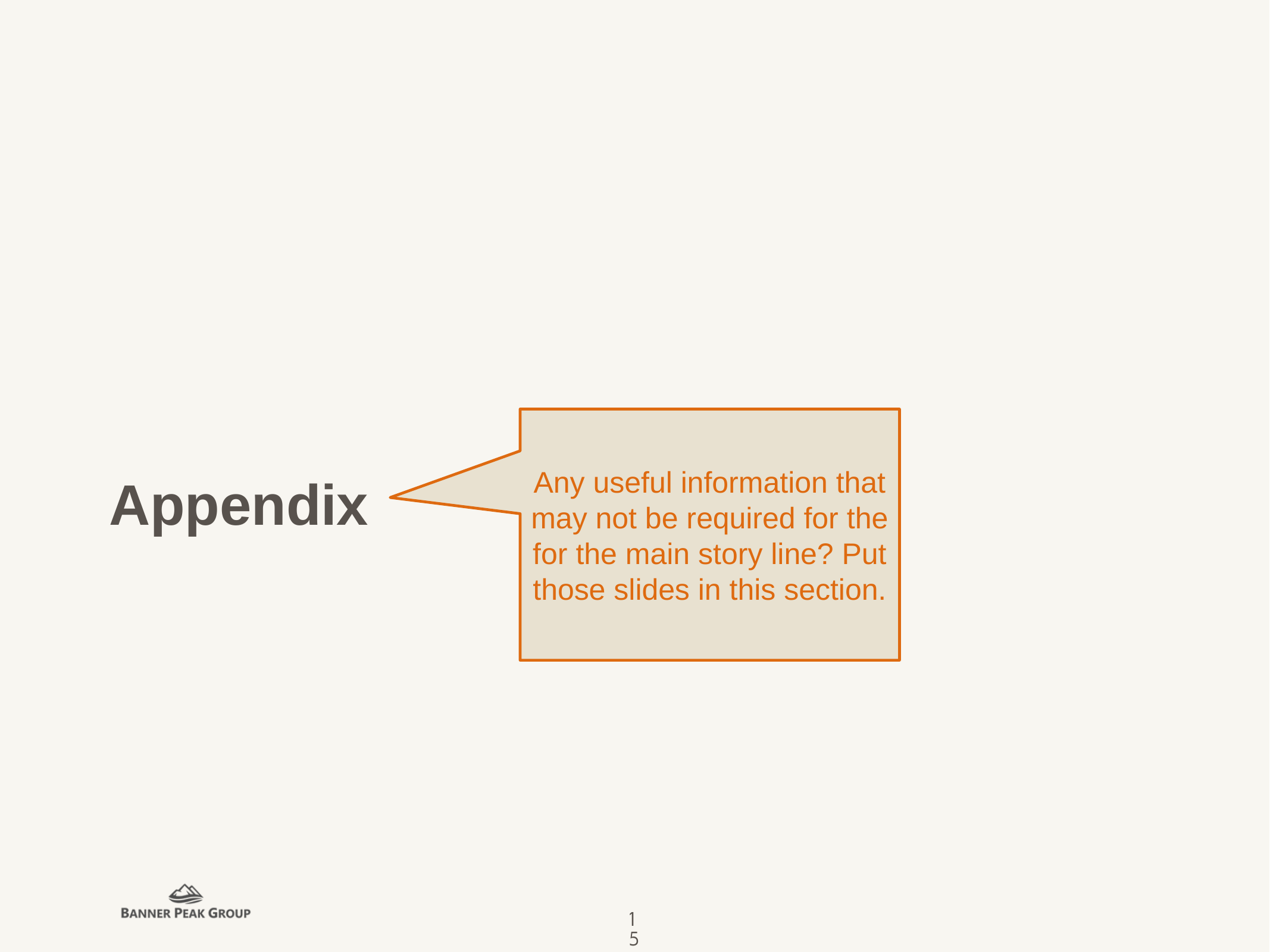

Any useful information that may not be required for the for the main story line? Put those slides in this section.
# Appendix
15